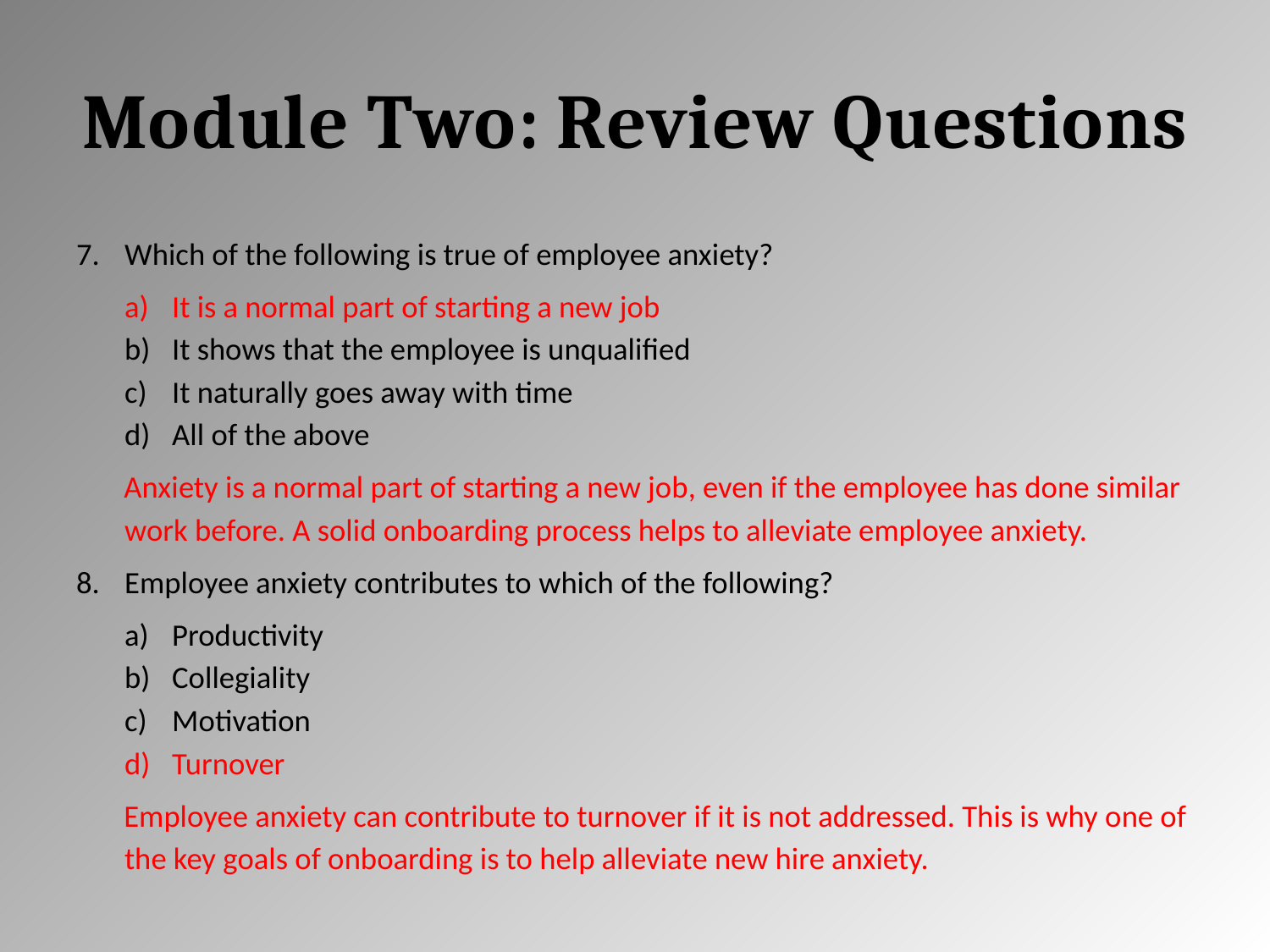

# Module Two: Review Questions
Which of the following is true of employee anxiety?
It is a normal part of starting a new job
It shows that the employee is unqualified
It naturally goes away with time
All of the above
Anxiety is a normal part of starting a new job, even if the employee has done similar work before. A solid onboarding process helps to alleviate employee anxiety.
Employee anxiety contributes to which of the following?
Productivity
Collegiality
Motivation
Turnover
Employee anxiety can contribute to turnover if it is not addressed. This is why one of the key goals of onboarding is to help alleviate new hire anxiety.